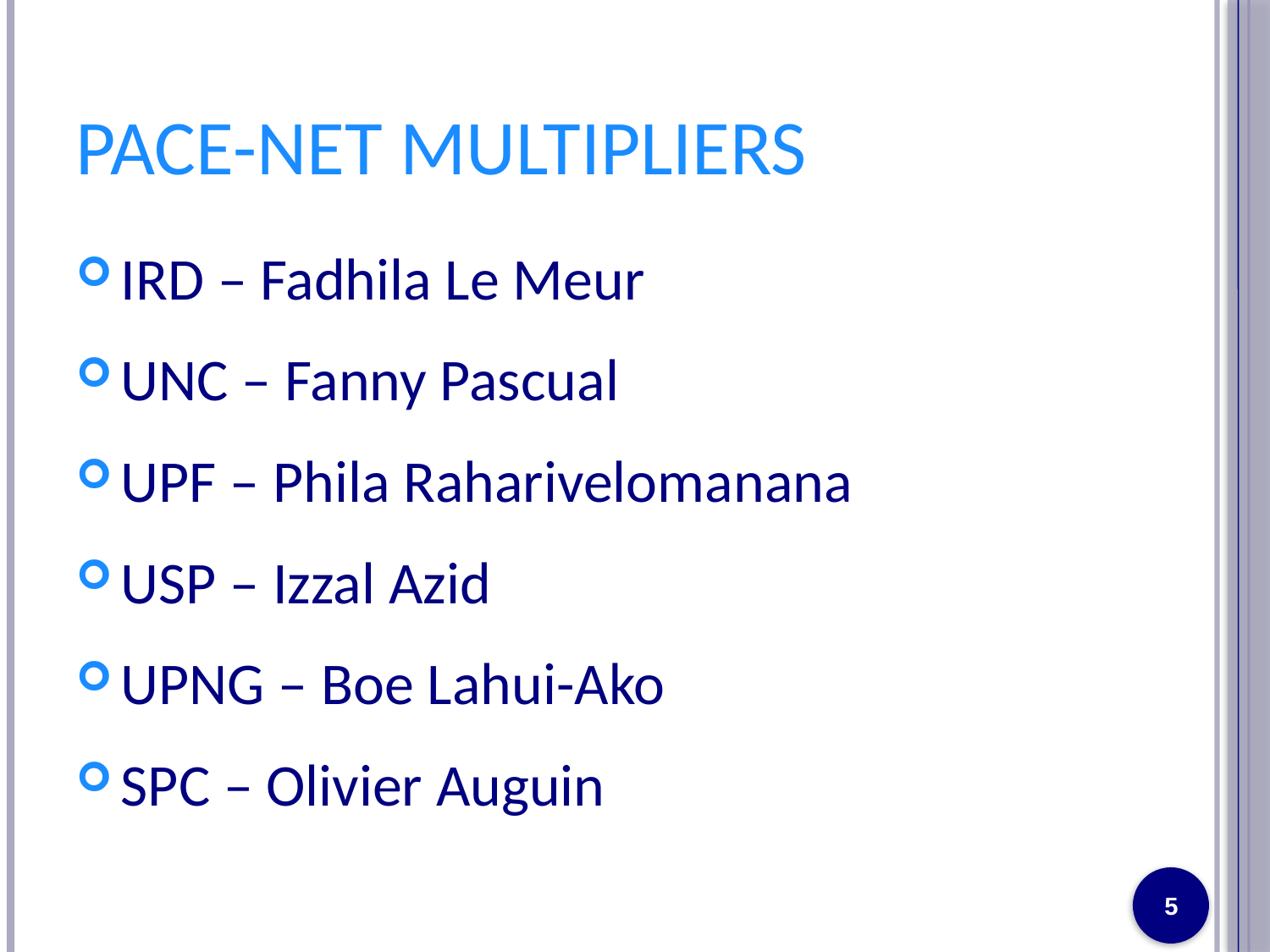

# Pace-net multipliers
IRD – Fadhila Le Meur
UNC – Fanny Pascual
UPF – Phila Raharivelomanana
USP – Izzal Azid
UPNG – Boe Lahui-Ako
SPC – Olivier Auguin
5